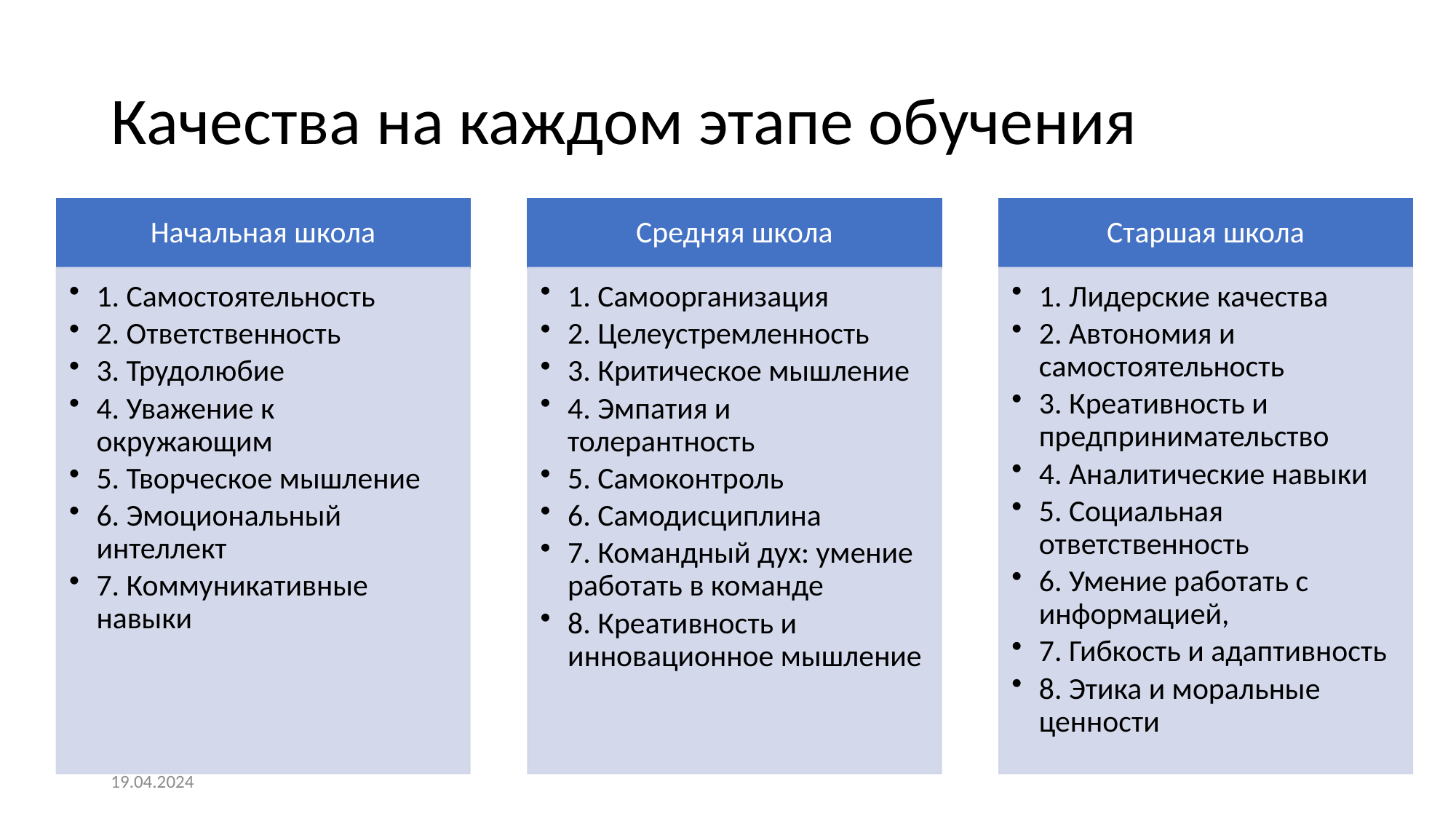

# Качества на каждом этапе обучения
Начальная школа
1. Самостоятельность
2. Ответственность
3. Трудолюбие
4. Уважение к окружающим
5. Творческое мышление
6. Эмоциональный интеллект
7. Коммуникативные навыки
Средняя школа
1. Самоорганизация
2. Целеустремленность
3. Критическое мышление
4. Эмпатия и толерантность
5. Самоконтроль
6. Самодисциплина
7. Командный дух: умение работать в команде
8. Креативность и инновационное мышление
Старшая школа
1. Лидерские качества
2. Автономия и самостоятельность
3. Креативность и предпринимательство
4. Аналитические навыки
5. Социальная ответственность
6. Умение работать с информацией,
7. Гибкость и адаптивность
8. Этика и моральные ценности
19.04.2024